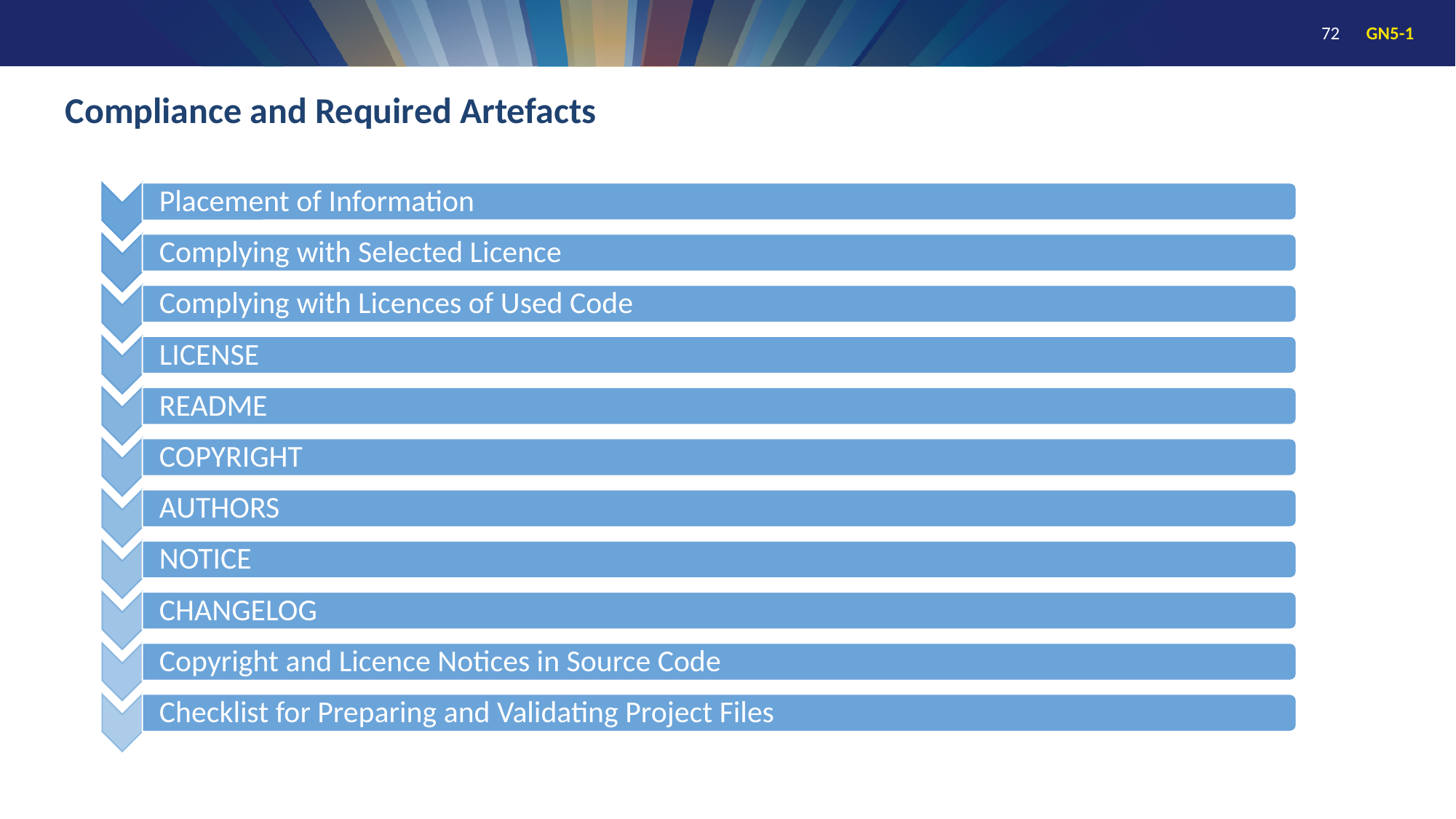

# Compliance and Required Artefacts

Placement of Information

Complying with Selected Licence

Complying with Licences of Used Code

LICENSE

README

COPYRIGHT

AUTHORS

NOTICE

CHANGELOG

Copyright and Licence Notices in Source Code

Checklist for Preparing and Validating Project Files
72